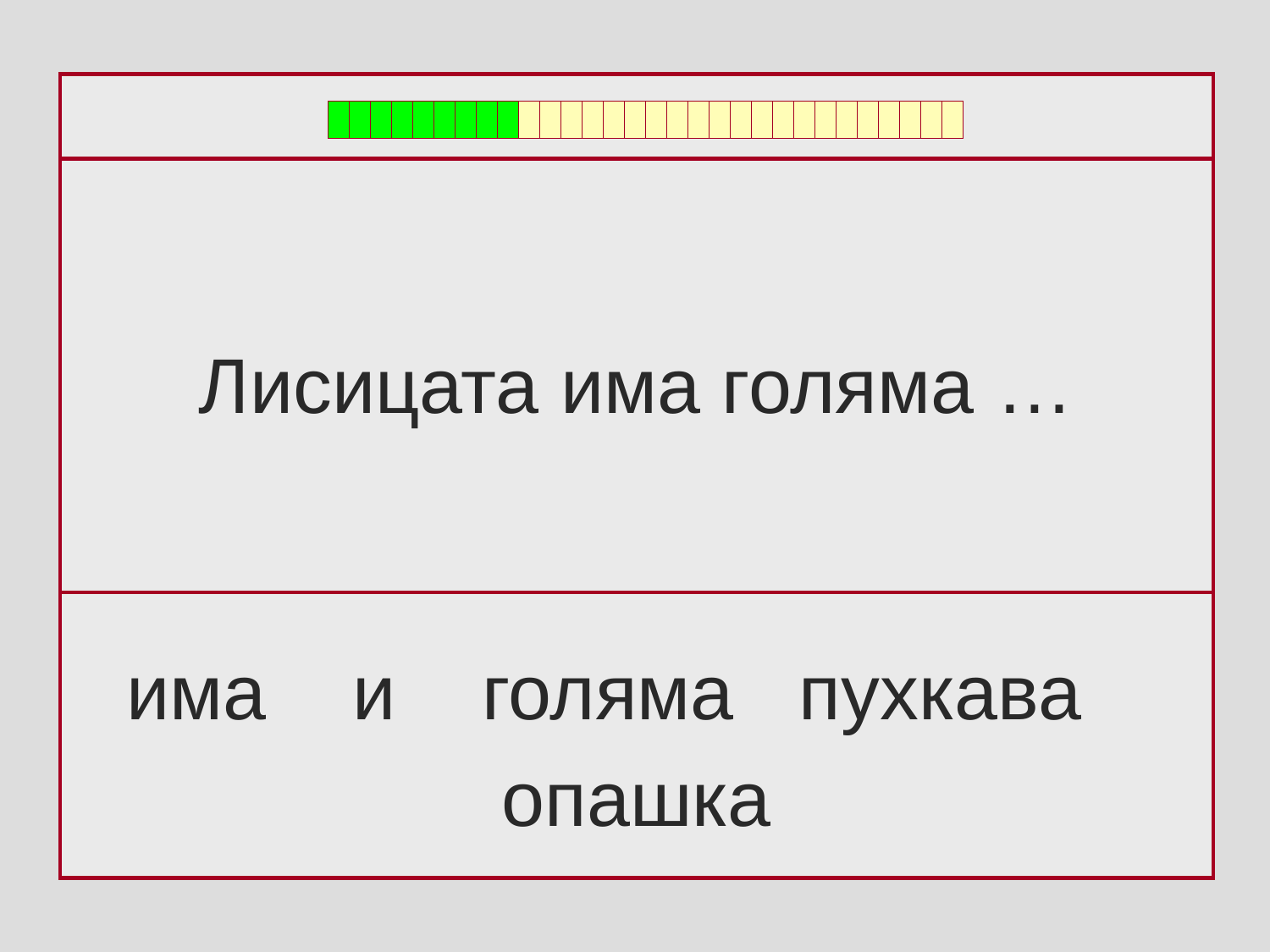

Лисицата има голяма …
има    и    голяма   пухкава
опашка